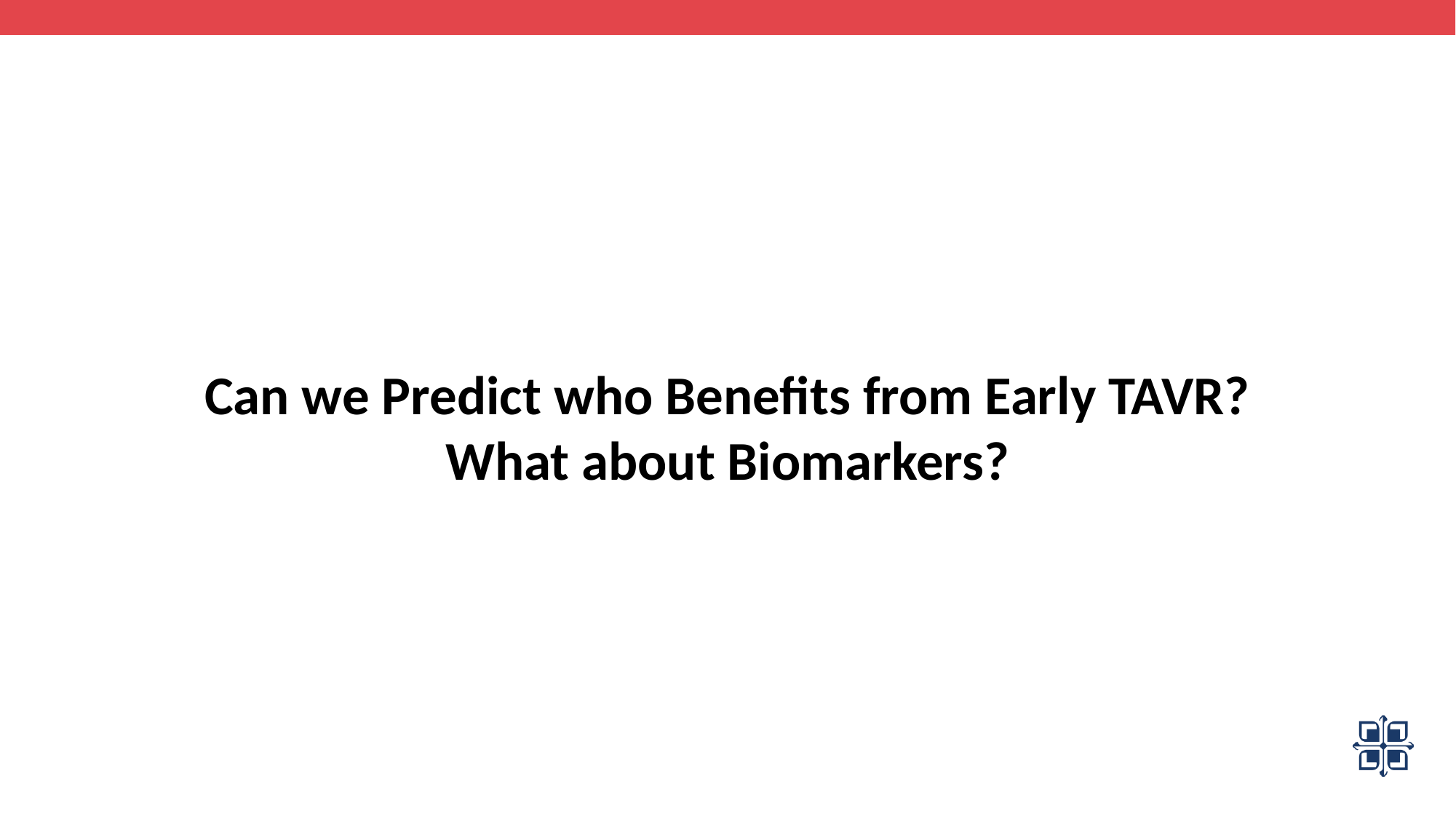

Can we Predict who Benefits from Early TAVR?
What about Biomarkers?